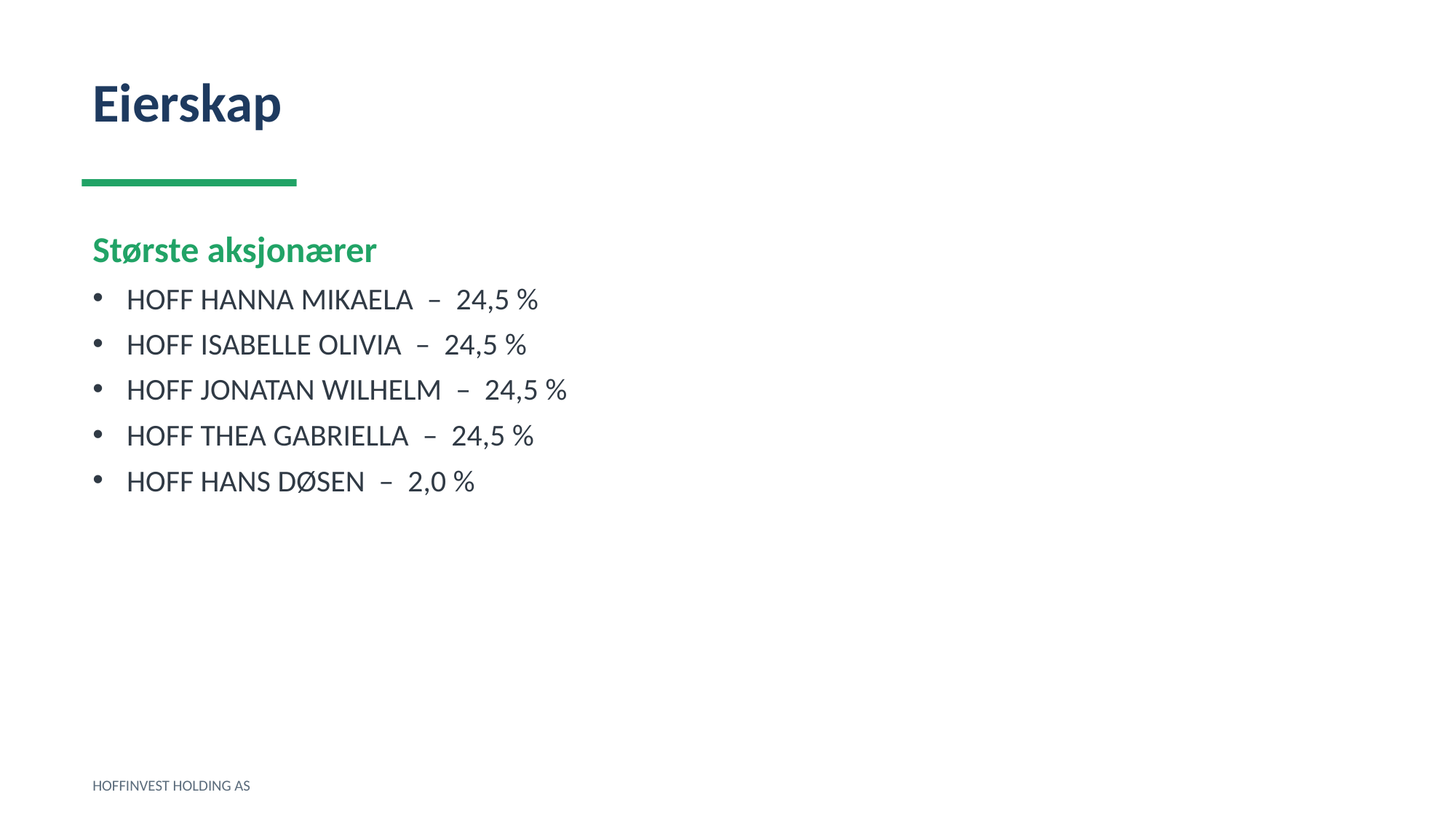

Eierskap

Største aksjonærer
HOFF HANNA MIKAELA  –  24,5 %
HOFF ISABELLE OLIVIA  –  24,5 %
HOFF JONATAN WILHELM  –  24,5 %
HOFF THEA GABRIELLA  –  24,5 %
HOFF HANS DØSEN  –  2,0 %
HOFFINVEST HOLDING AS